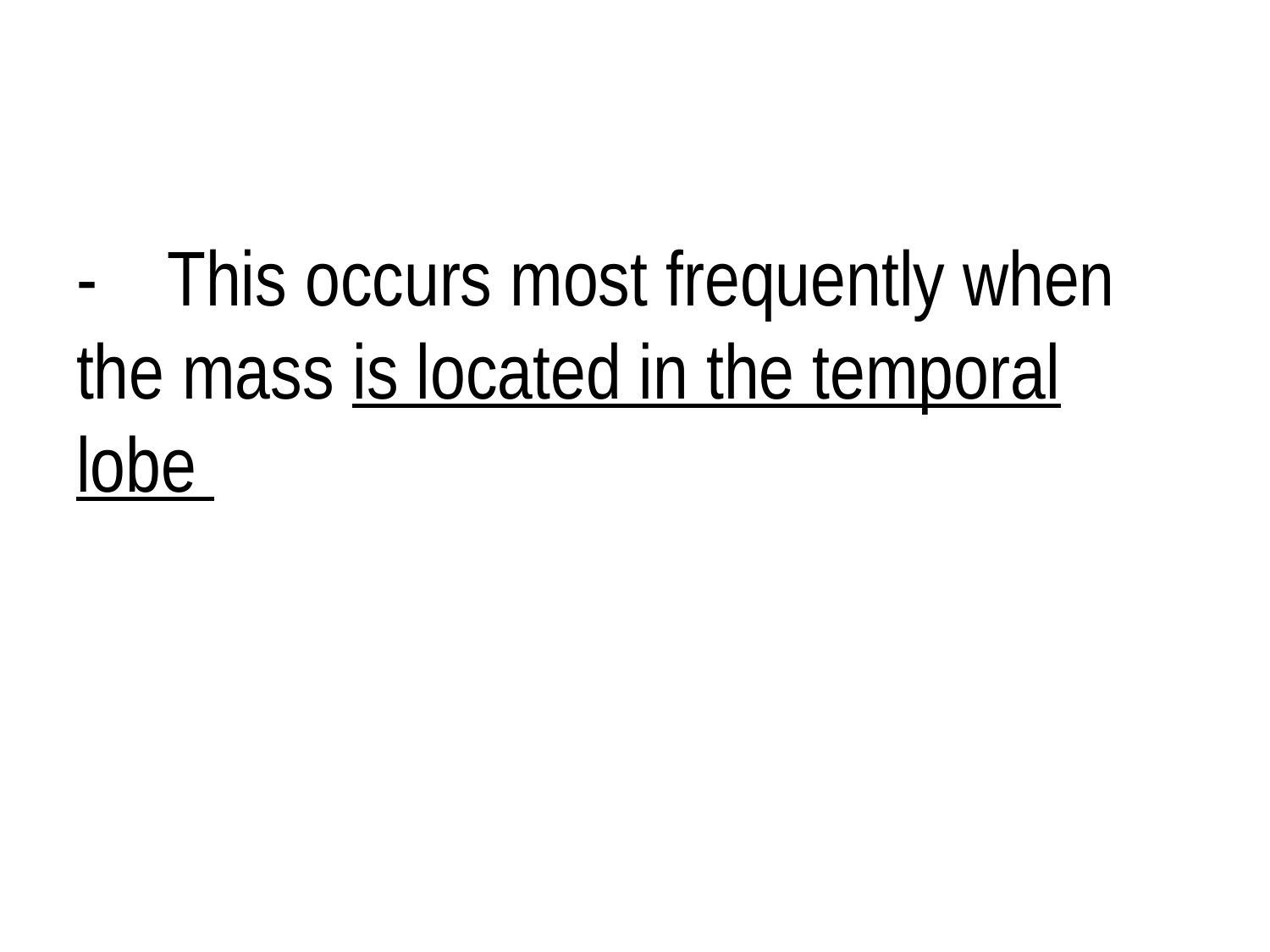

#
-    This occurs most frequently when the mass is located in the temporal lobe